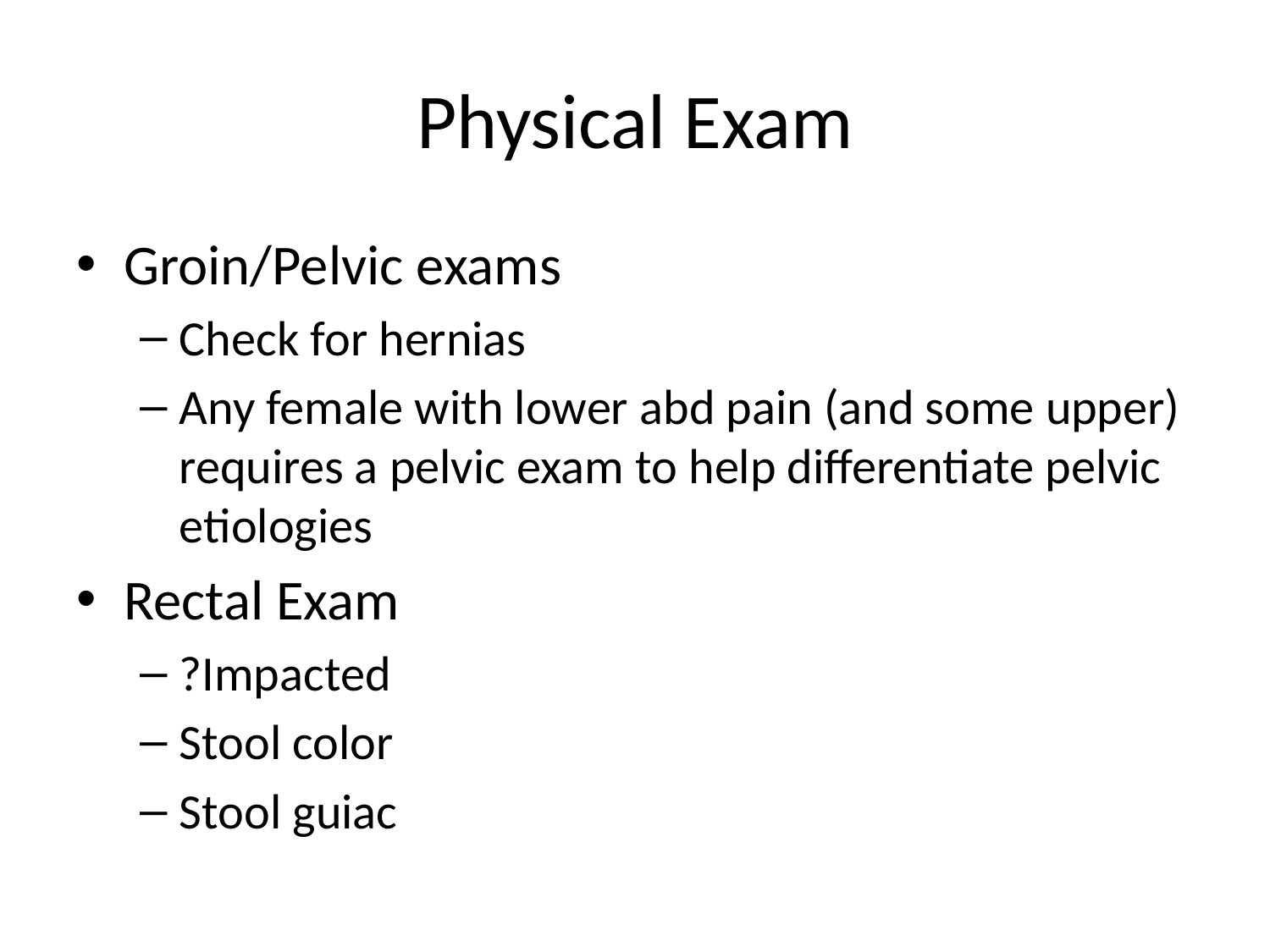

# Physical Exam
Groin/Pelvic exams
Check for hernias
Any female with lower abd pain (and some upper) requires a pelvic exam to help differentiate pelvic etiologies
Rectal Exam
?Impacted
Stool color
Stool guiac